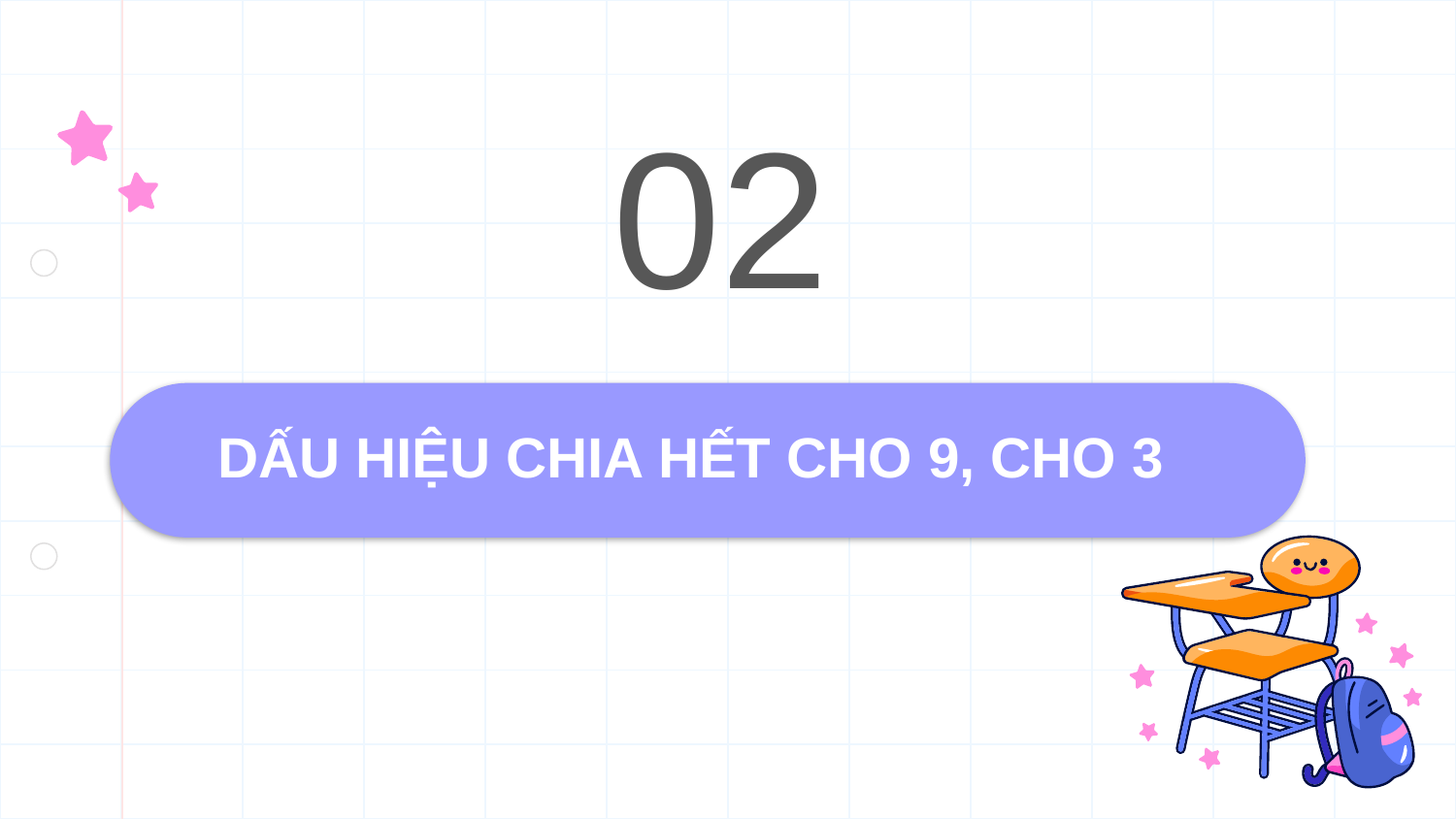

02

DẤU HIỆU CHIA HẾT CHO 9, CHO 3